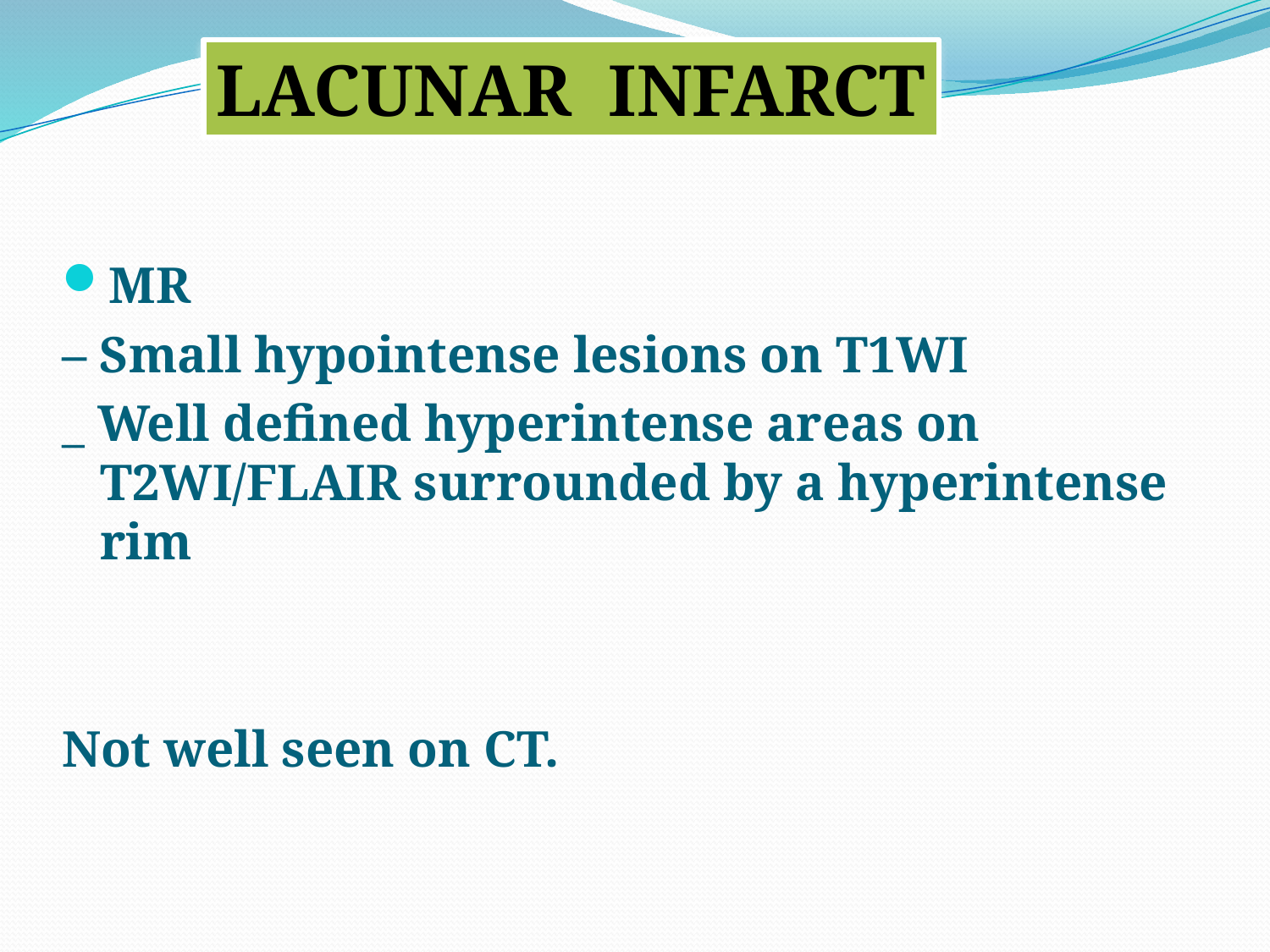

LACUNAR  INFARCT
MR
– Small hypointense lesions on T1WI
_ Well defined hyperintense areas on T2WI/FLAIR surrounded by a hyperintense rim

Not well seen on CT.